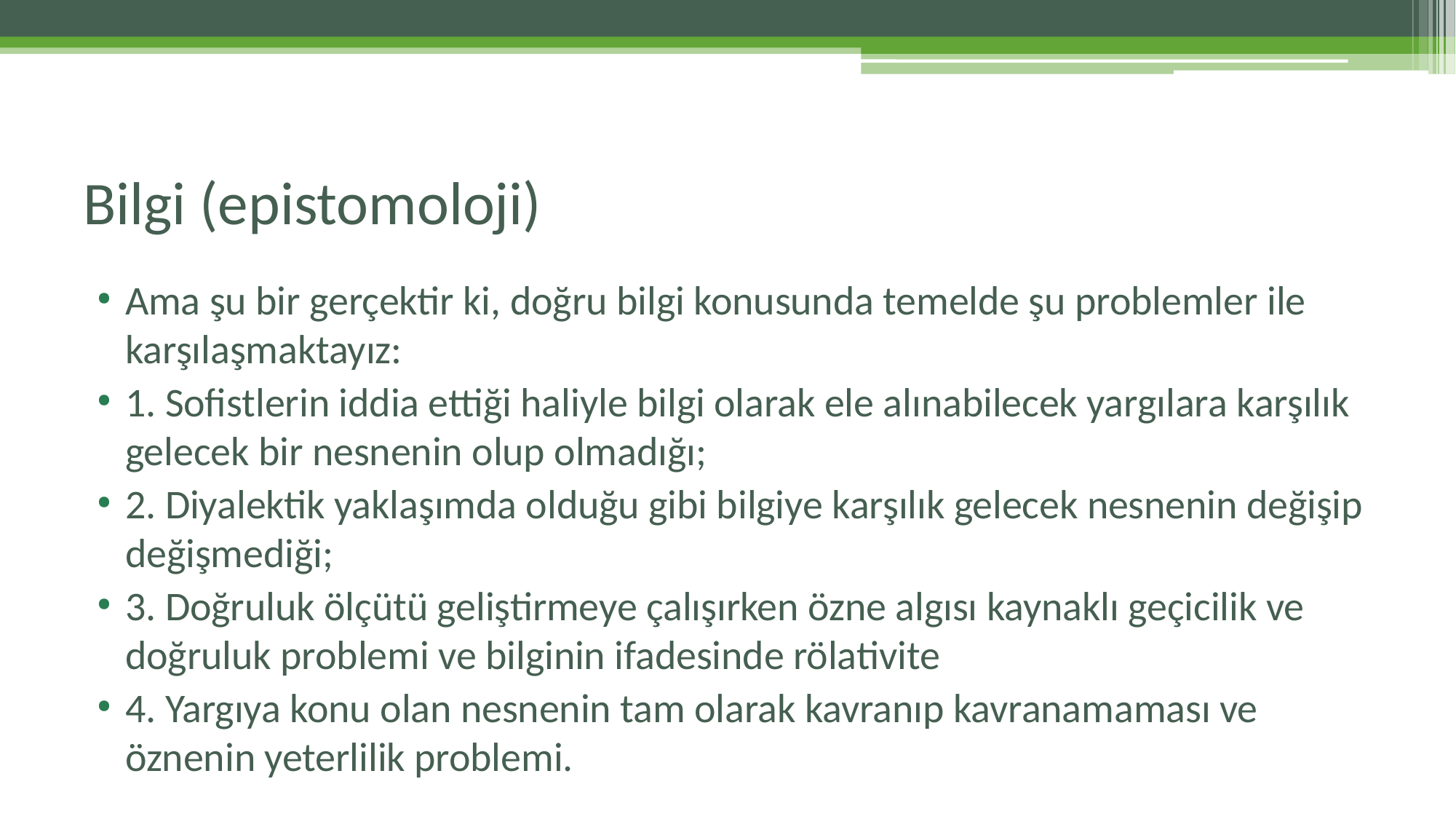

# Bilgi (epistomoloji)
Ama şu bir gerçektir ki, doğru bilgi konusunda temelde şu problemler ile karşılaşmaktayız:
1. Sofistlerin iddia ettiği haliyle bilgi olarak ele alınabilecek yargılara karşılık gelecek bir nesnenin olup olmadığı;
2. Diyalektik yaklaşımda olduğu gibi bilgiye karşılık gelecek nesnenin değişip değişmediği;
3. Doğruluk ölçütü geliştirmeye çalışırken özne algısı kaynaklı geçicilik ve doğruluk problemi ve bilginin ifadesinde rölativite
4. Yargıya konu olan nesnenin tam olarak kavranıp kavranamaması ve öznenin yeterlilik problemi.